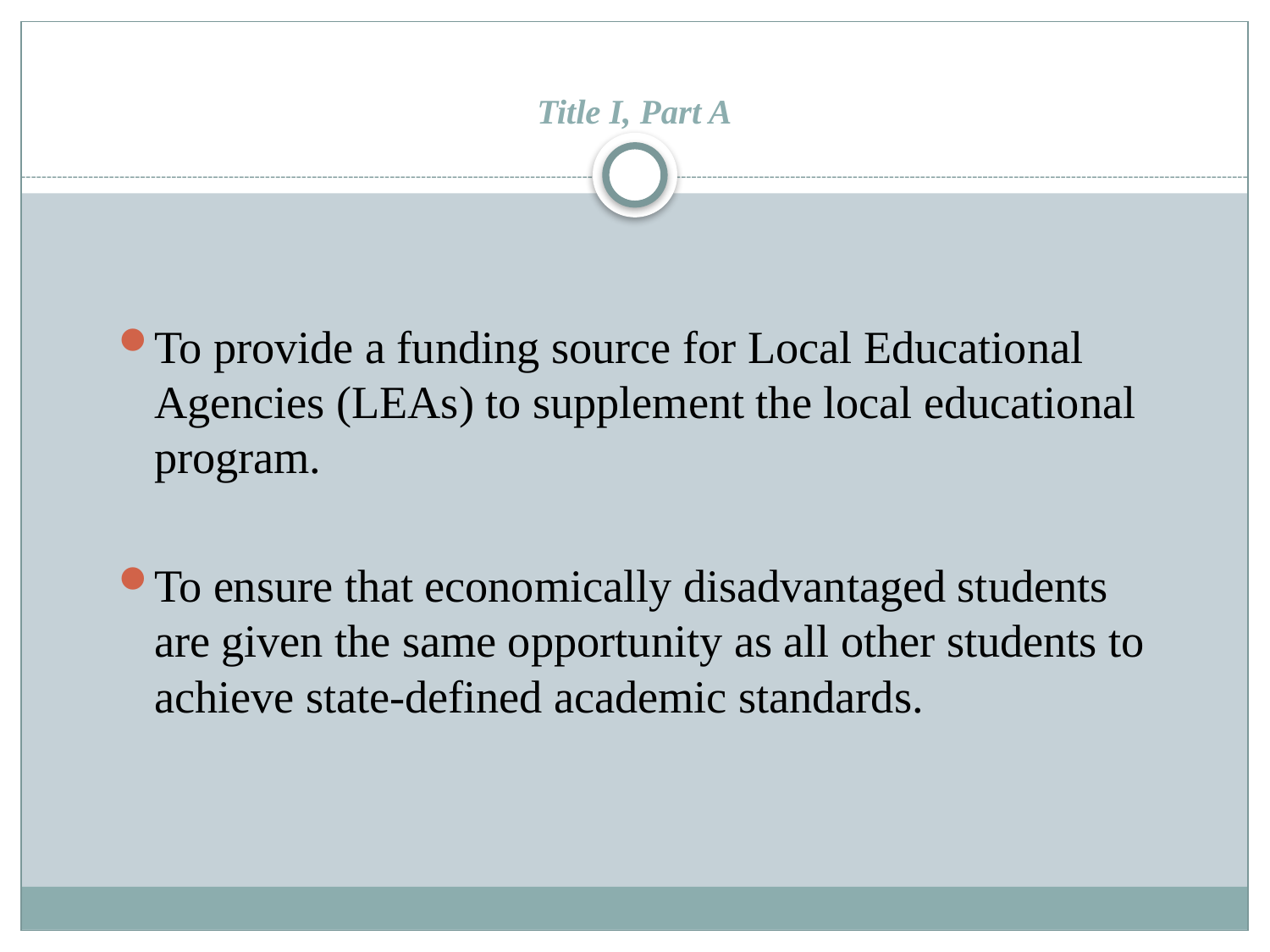

# Title I, Part A

To provide a funding source for Local Educational Agencies (LEAs) to supplement the local educational program.

To ensure that economically disadvantaged students are given the same opportunity as all other students to achieve state-defined academic standards.